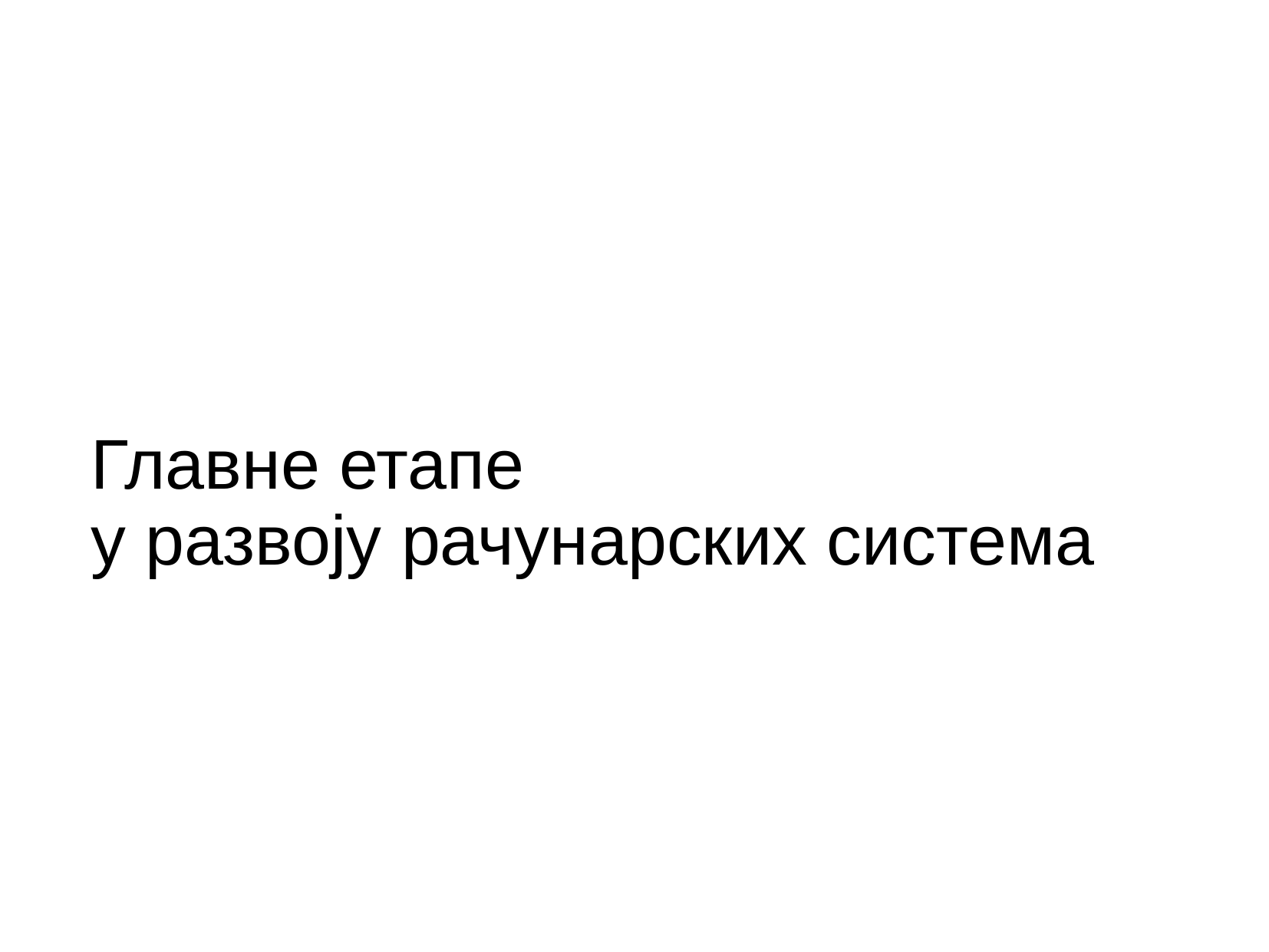

# Главне етапе у развоју рачунарских система